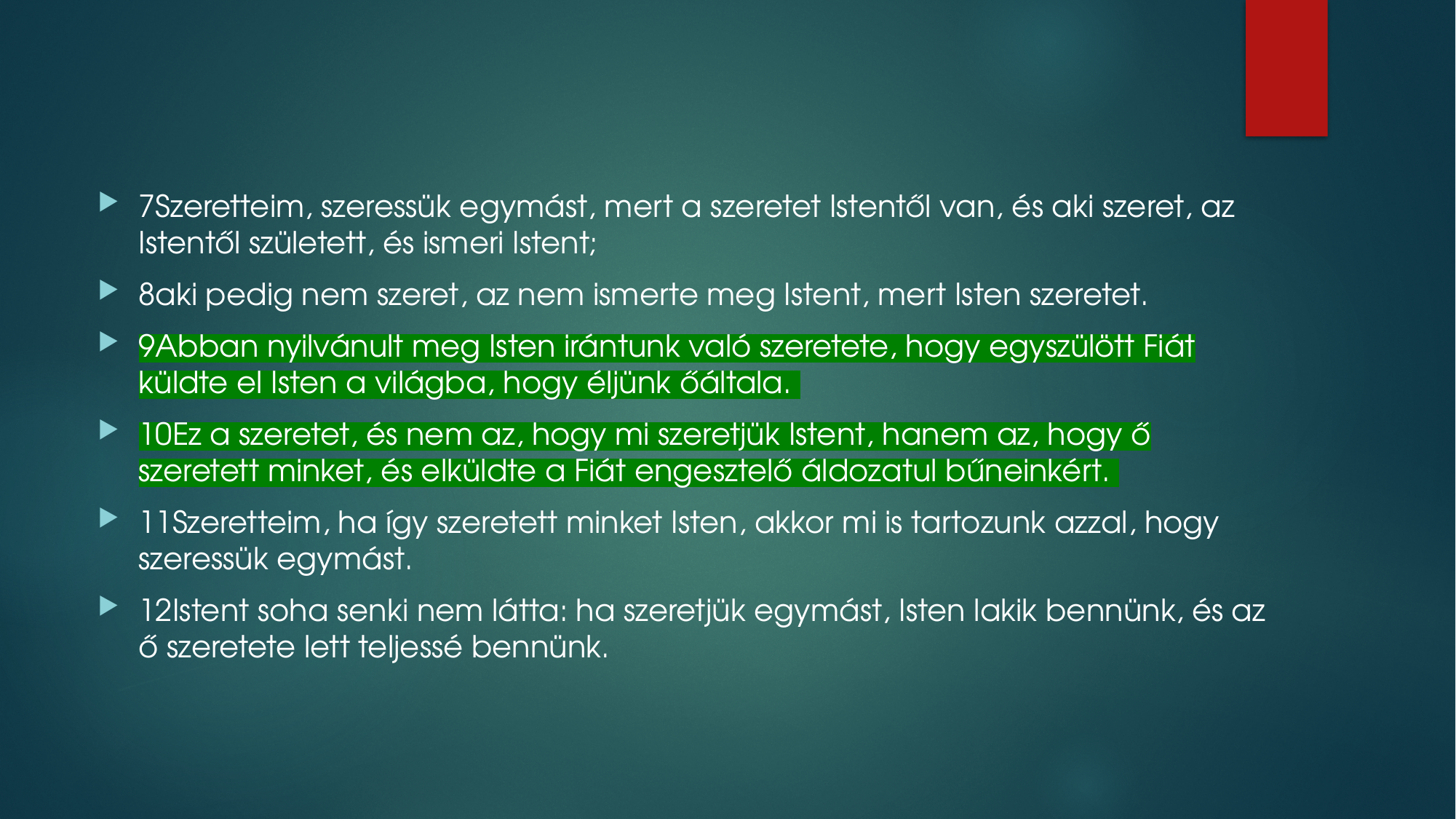

#
7Szeretteim, szeressük egymást, mert a szeretet Istentől van, és aki szeret, az Istentől született, és ismeri Istent;
8aki pedig nem szeret, az nem ismerte meg Istent, mert Isten szeretet.
9Abban nyilvánult meg Isten irántunk való szeretete, hogy egyszülött Fiát küldte el Isten a világba, hogy éljünk őáltala.
10Ez a szeretet, és nem az, hogy mi szeretjük Istent, hanem az, hogy ő szeretett minket, és elküldte a Fiát engesztelő áldozatul bűneinkért.
11Szeretteim, ha így szeretett minket Isten, akkor mi is tartozunk azzal, hogy szeressük egymást.
12Istent soha senki nem látta: ha szeretjük egymást, Isten lakik bennünk, és az ő szeretete lett teljessé bennünk.